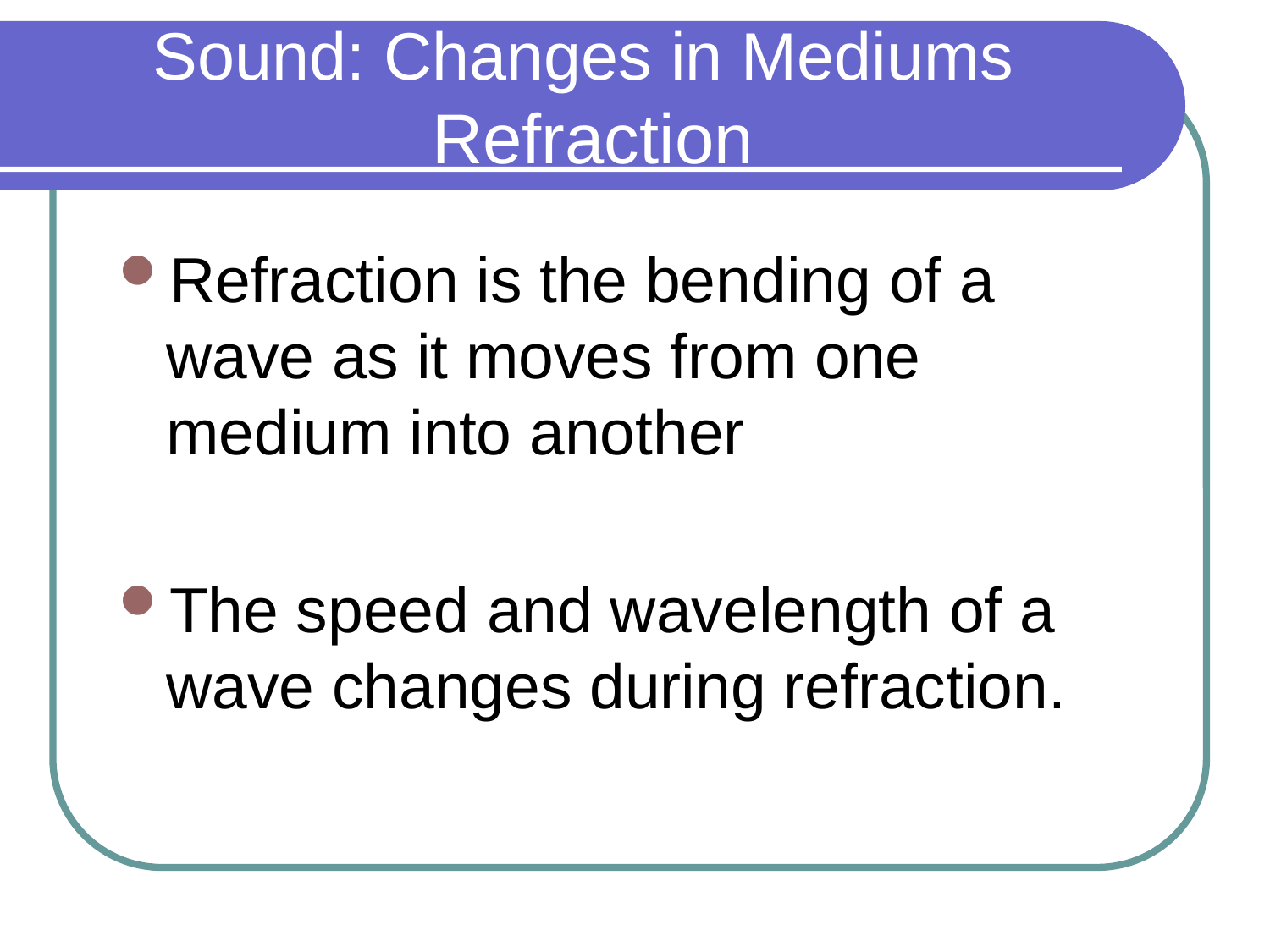

# Sound: Changes in Mediums Refraction
Refraction is the bending of a wave as it moves from one medium into another

The speed and wavelength of a wave changes during refraction.